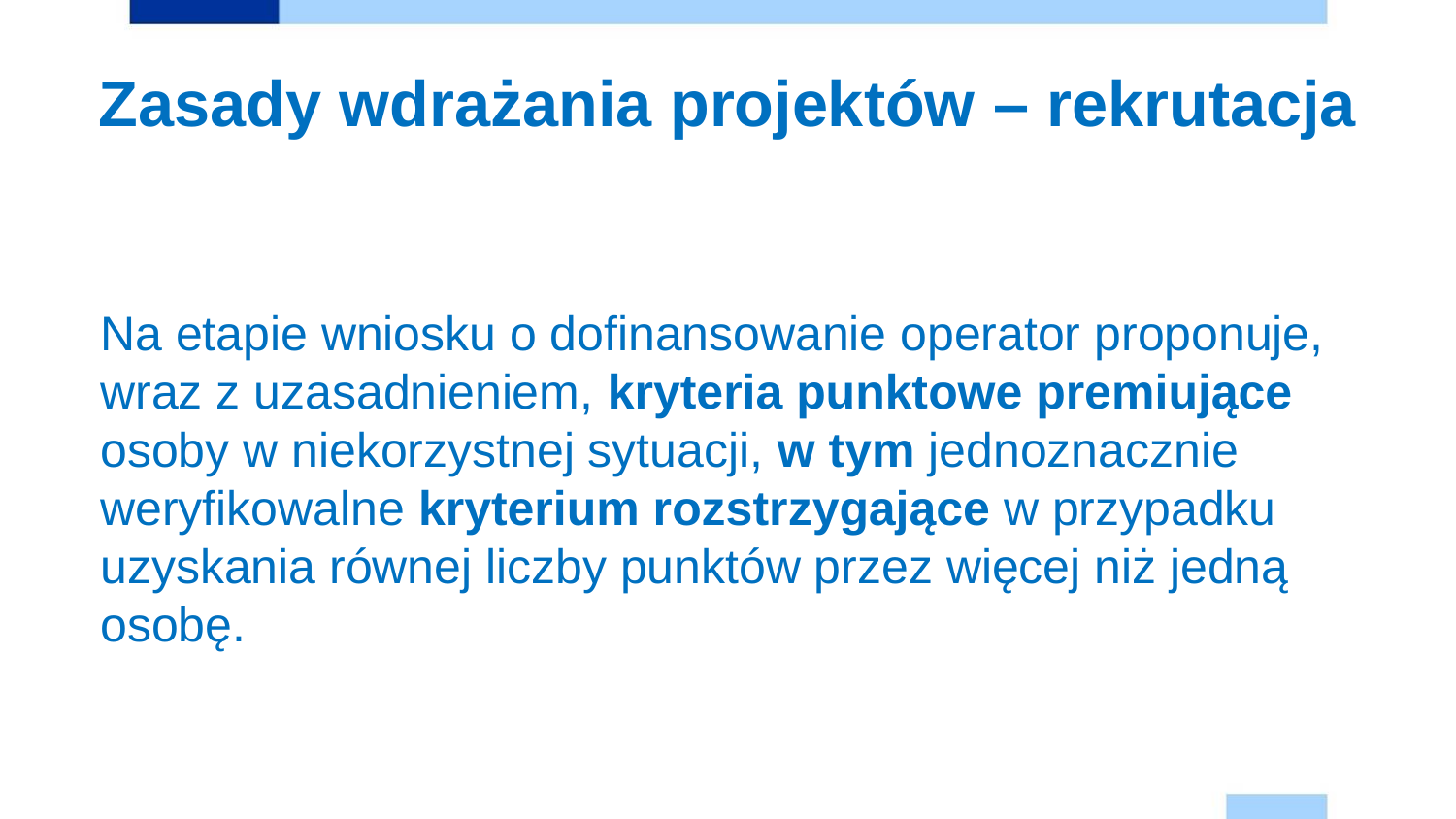

# Zasady wdrażania projektów – rekrutacja
Na etapie wniosku o dofinansowanie operator proponuje, wraz z uzasadnieniem, kryteria punktowe premiujące osoby w niekorzystnej sytuacji, w tym jednoznacznie weryfikowalne kryterium rozstrzygające w przypadku uzyskania równej liczby punktów przez więcej niż jedną osobę.